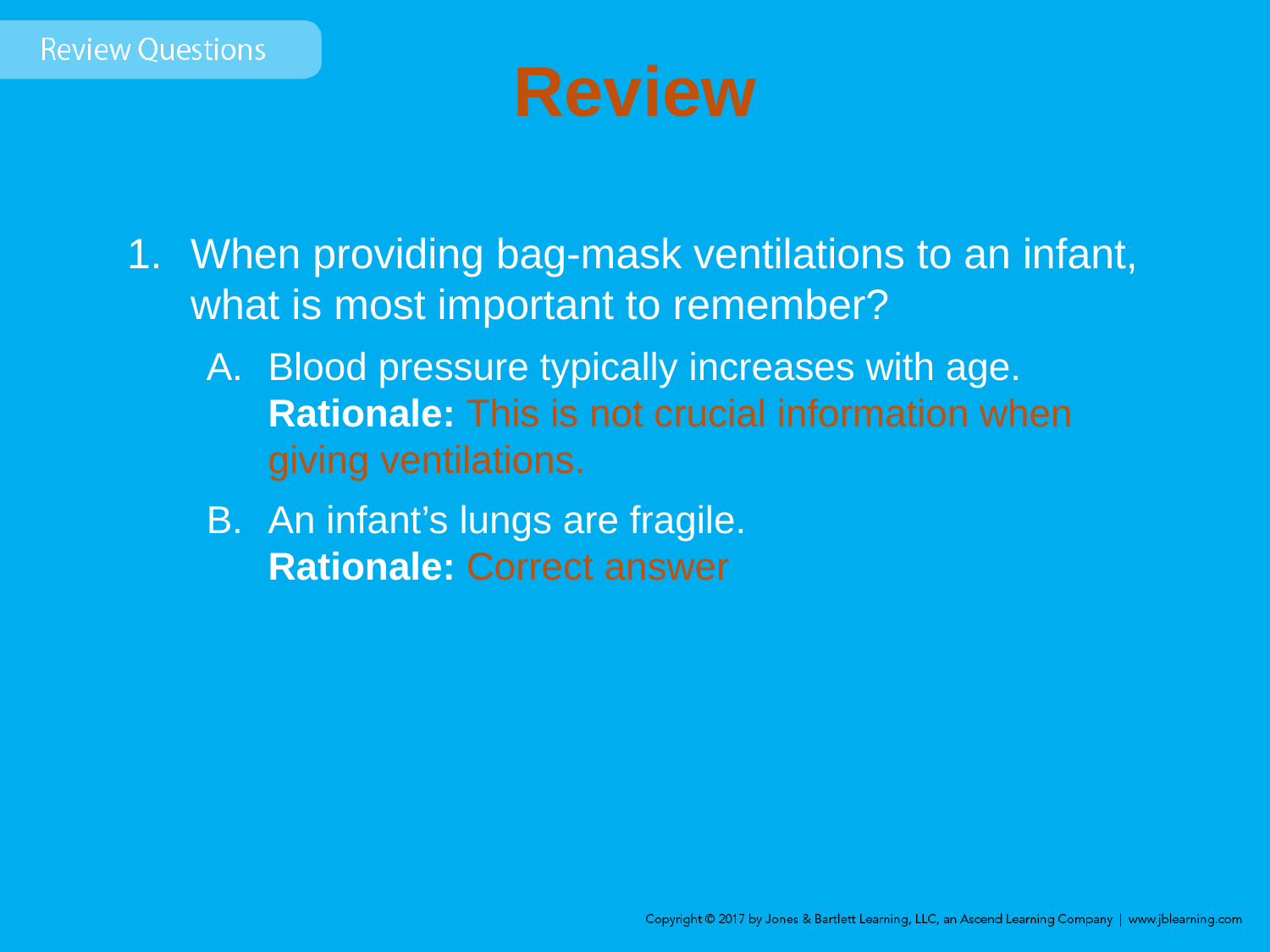

# Review
When providing bag-mask ventilations to an infant, what is most important to remember?
Blood pressure typically increases with age.
Rationale: This is not crucial information when giving ventilations.
An infant’s lungs are fragile.
Rationale: Correct answer